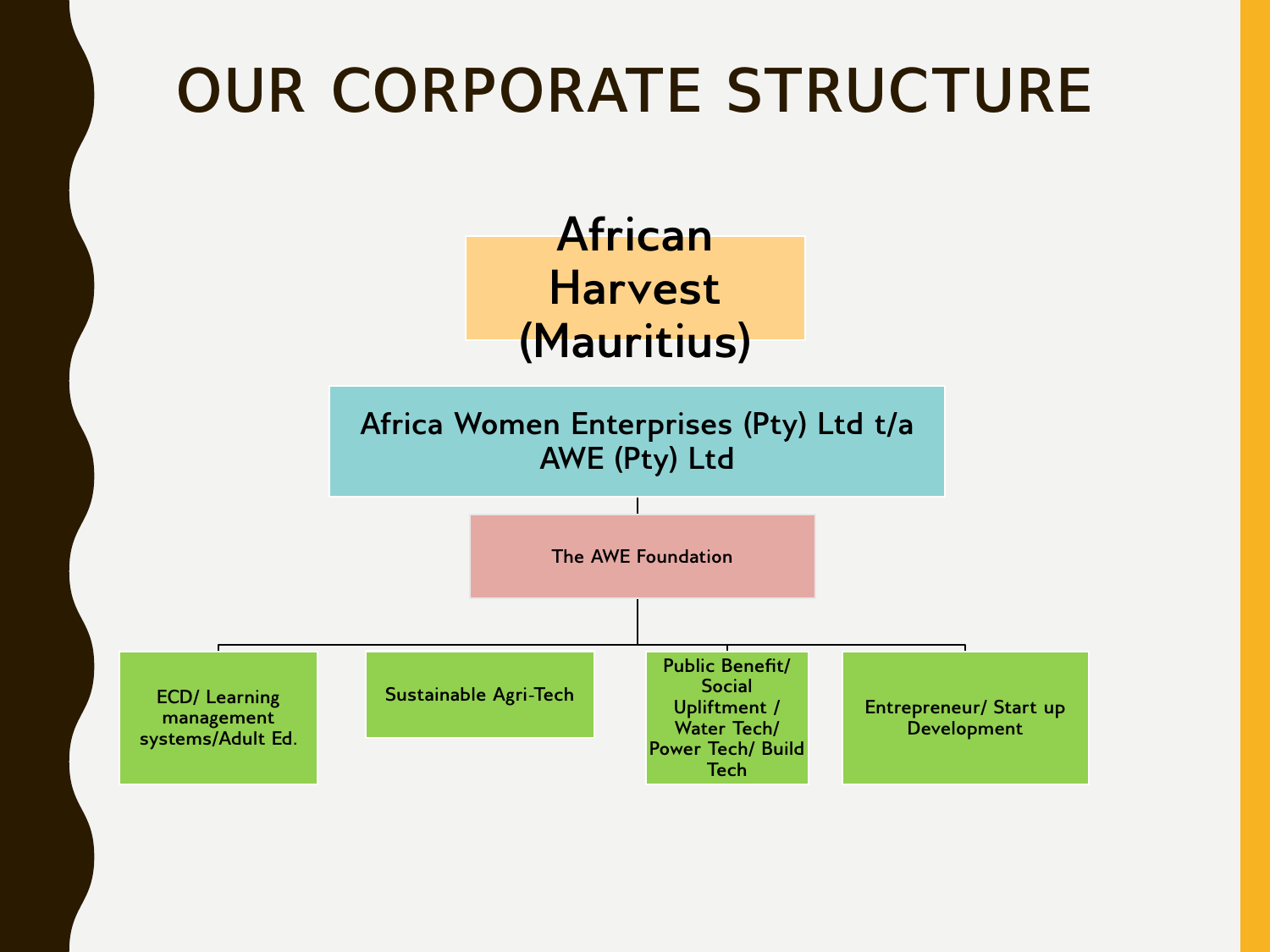

# Our Corporate Structure
Africa Women Enterprises (Pty) Ltd t/a AWE (Pty) Ltd
ECD/ Learning management systems/Adult Ed.
Sustainable Agri-Tech
Public Benefit/ Social Upliftment / Water Tech/ Power Tech/ Build Tech
Entrepreneur/ Start up Development
The AWE Foundation
African Harvest (Mauritius)